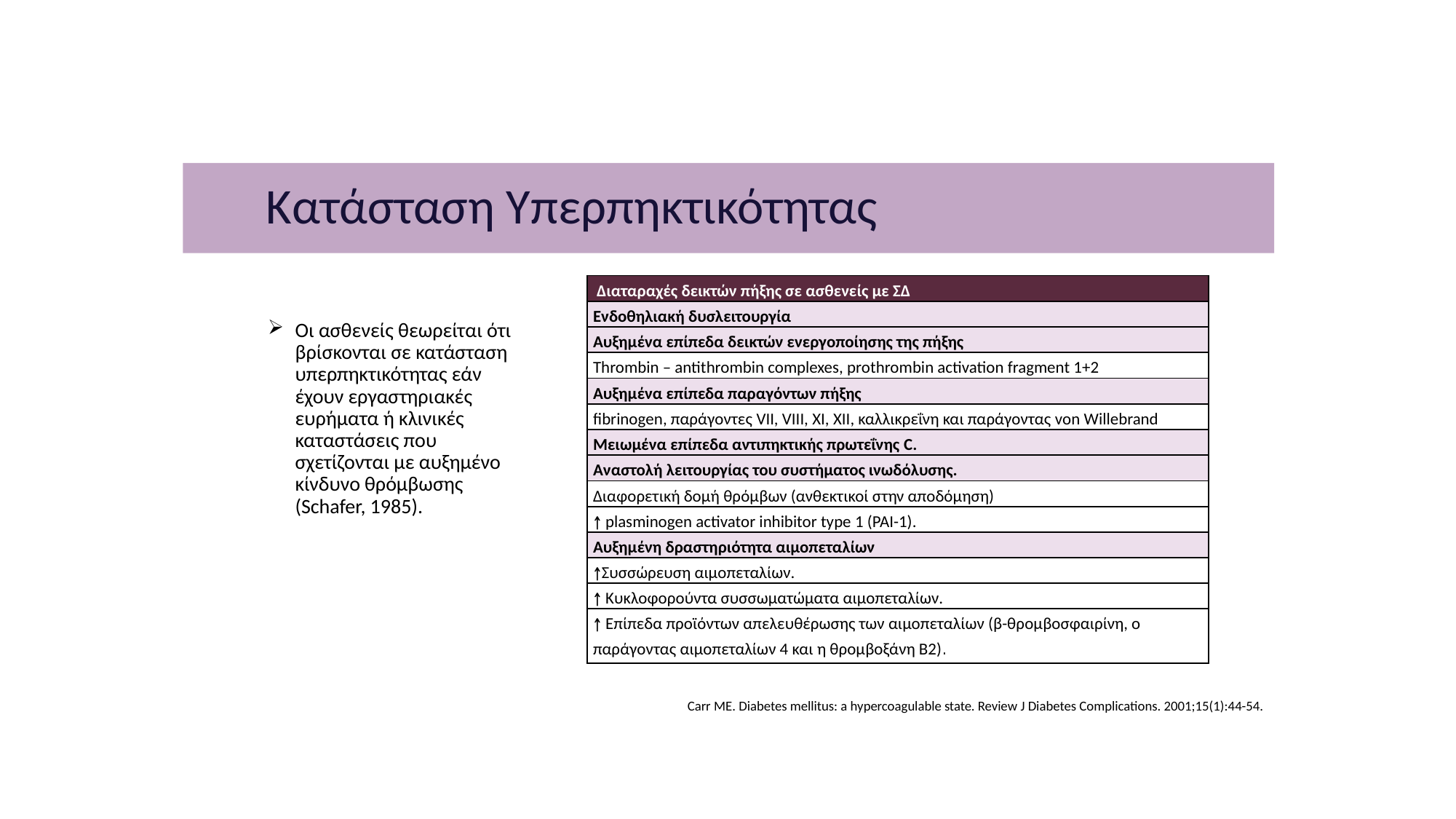

#
Κατάσταση Υπερπηκτικότητας

| Διαταραχές δεικτών πήξης σε ασθενείς με ΣΔ |
| --- |
| Ενδοθηλιακή δυσλειτουργία |
| Αυξημένα επίπεδα δεικτών ενεργοποίησης της πήξης |
| Thrombin – antithrombin complexes, prothrombin activation fragment 1+2 |
| Αυξημένα επίπεδα παραγόντων πήξης |
| fibrinogen, παράγοντες VII, VIII, XI, XII, καλλικρεΐνη και παράγοντας von Willebrand |
| Μειωμένα επίπεδα αντιπηκτικής πρωτεΐνης C. |
| Αναστολή λειτουργίας του συστήματος ινωδόλυσης. |
| Διαφορετική δομή θρόμβων (ανθεκτικοί στην αποδόμηση) |
| ↑ plasminogen activator inhibitor type 1 (PAI-1). |
| Αυξημένη δραστηριότητα αιμοπεταλίων |
| ↑Συσσώρευση αιμοπεταλίων. |
| ↑ Κυκλοφορούντα συσσωματώματα αιμοπεταλίων. |
| ↑ Επίπεδα προϊόντων απελευθέρωσης των αιμοπεταλίων (β-θρομβοσφαιρίνη, ο παράγοντας αιμοπεταλίων 4 και η θρομβοξάνη Β2). |
Οι ασθενείς θεωρείται ότι βρίσκονται σε κατάσταση υπερπηκτικότητας εάν έχουν εργαστηριακές ευρήματα ή κλινικές καταστάσεις που σχετίζονται με αυξημένο κίνδυνο θρόμβωσης (Schafer, 1985).
Carr ΜΕ. Diabetes mellitus: a hypercoagulable state. Review J Diabetes Complications. 2001;15(1):44-54.